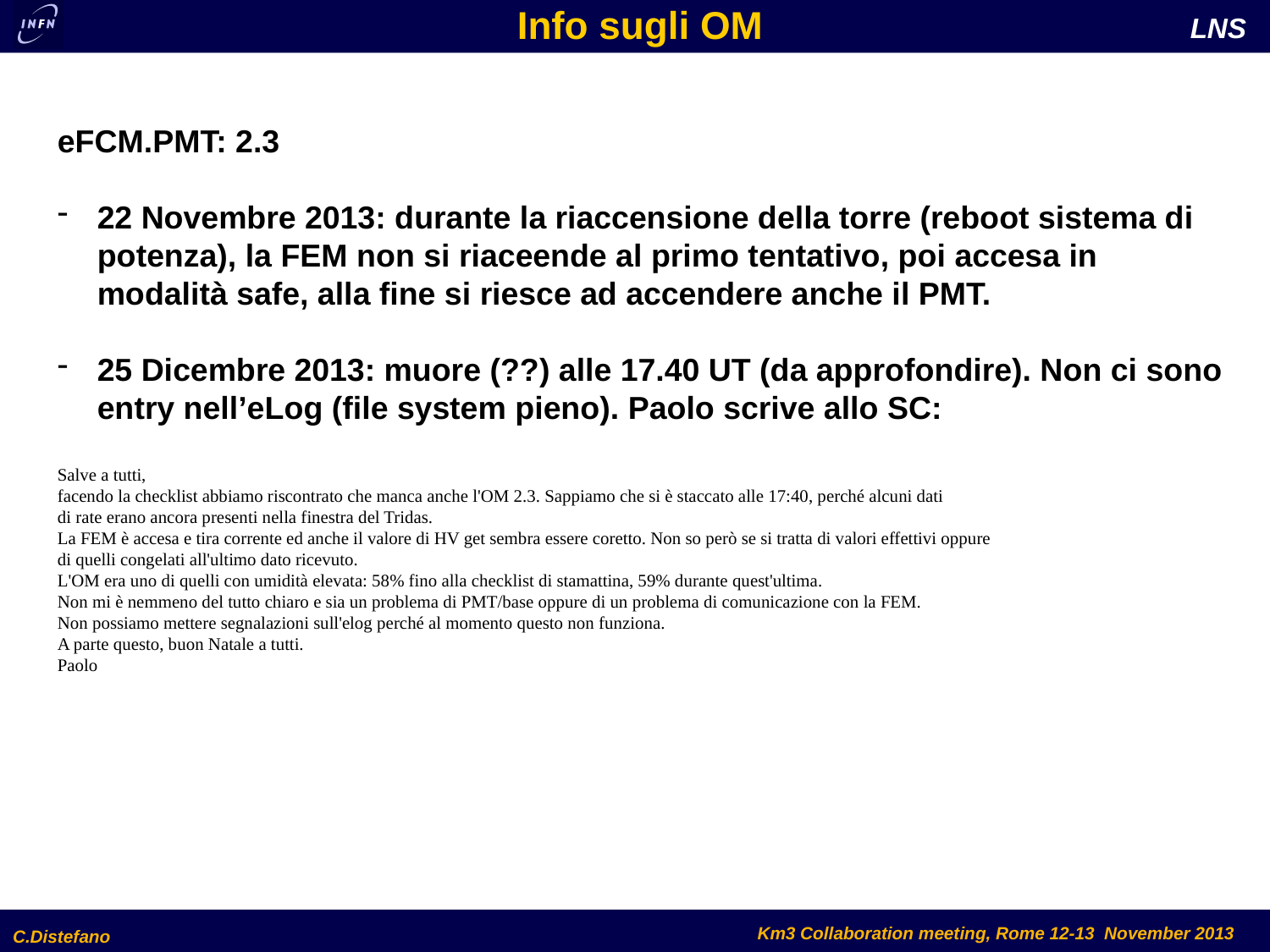

# Info sugli OM
eFCM.PMT: 2.3

22 Novembre 2013: durante la riaccensione della torre (reboot sistema di potenza), la FEM non si riaceende al primo tentativo, poi accesa in modalità safe, alla fine si riesce ad accendere anche il PMT.

25 Dicembre 2013: muore (??) alle 17.40 UT (da approfondire). Non ci sono entry nell’eLog (file system pieno). Paolo scrive allo SC:

Salve a tutti,
facendo la checklist abbiamo riscontrato che manca anche l'OM 2.3. Sappiamo che si è staccato alle 17:40, perché alcuni dati
di rate erano ancora presenti nella finestra del Tridas.
La FEM è accesa e tira corrente ed anche il valore di HV get sembra essere coretto. Non so però se si tratta di valori effettivi oppure
di quelli congelati all'ultimo dato ricevuto.
L'OM era uno di quelli con umidità elevata: 58% fino alla checklist di stamattina, 59% durante quest'ultima.
Non mi è nemmeno del tutto chiaro e sia un problema di PMT/base oppure di un problema di comunicazione con la FEM.
Non possiamo mettere segnalazioni sull'elog perché al momento questo non funziona.
A parte questo, buon Natale a tutti.
Paolo